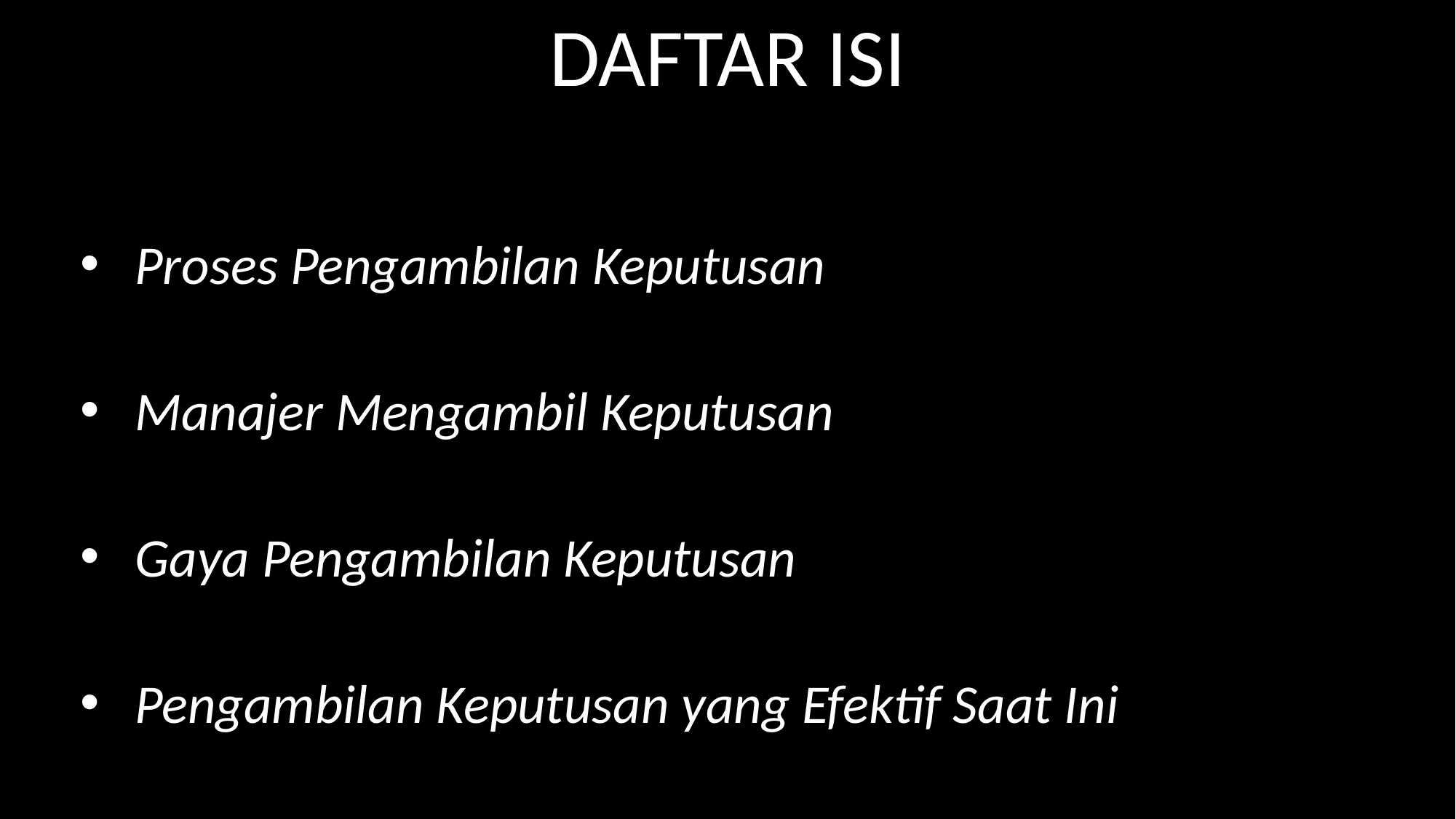

# DAFTAR ISI
Proses Pengambilan Keputusan
Manajer Mengambil Keputusan
Gaya Pengambilan Keputusan
Pengambilan Keputusan yang Efektif Saat Ini